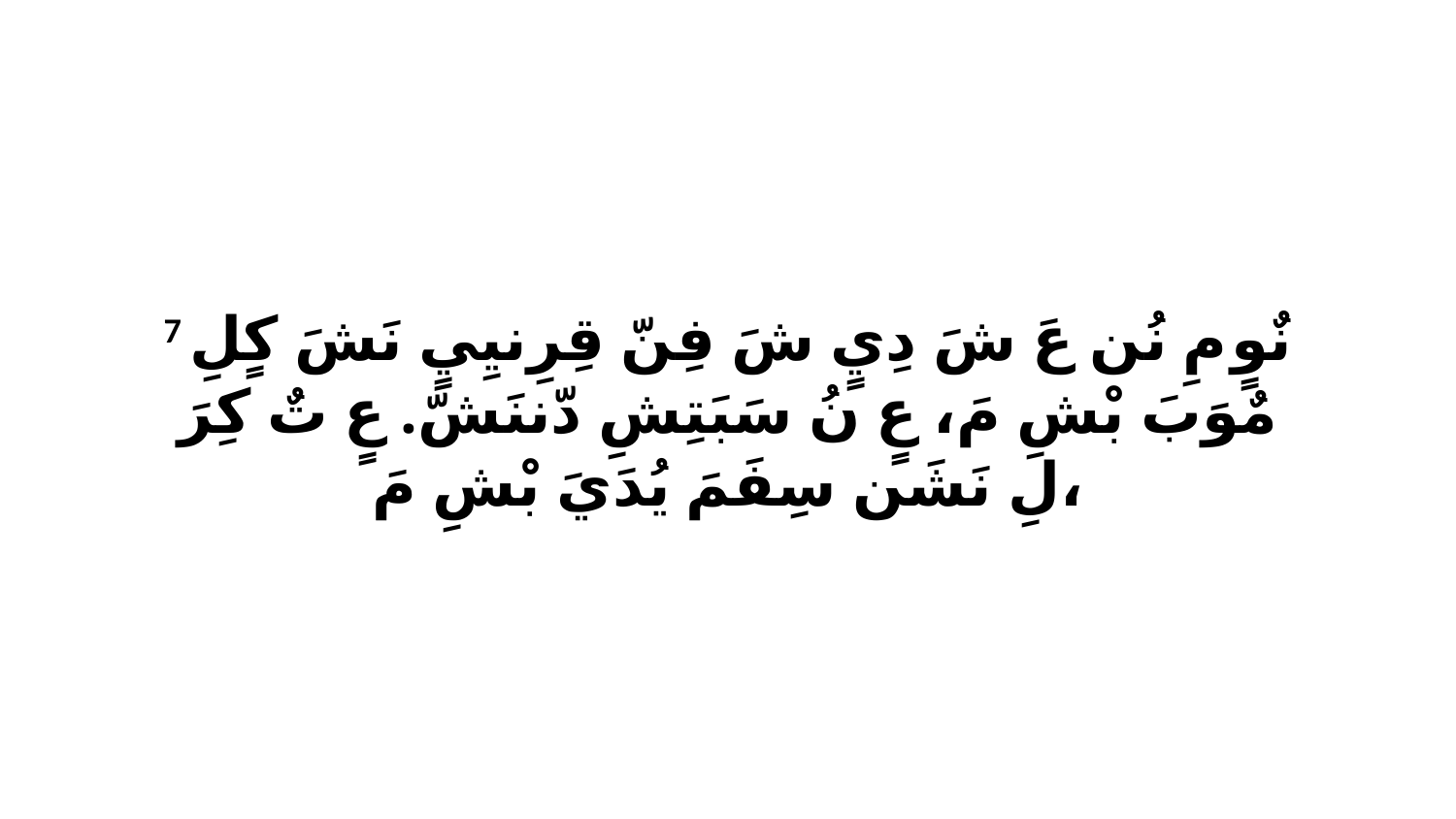

7 نٌوٍ مِ نُن عَ شَ دِيٍ شَ فِنّ قِرِنيِيٍ نَشَ كٍلِ مٌوَبَ بْشِ مَ، عٍ نُ سَبَتِشِ دّننَشّ. عٍ تٌ كِرَ لِ نَشَن سِفَمَ يُدَيَ بْشِ مَ،